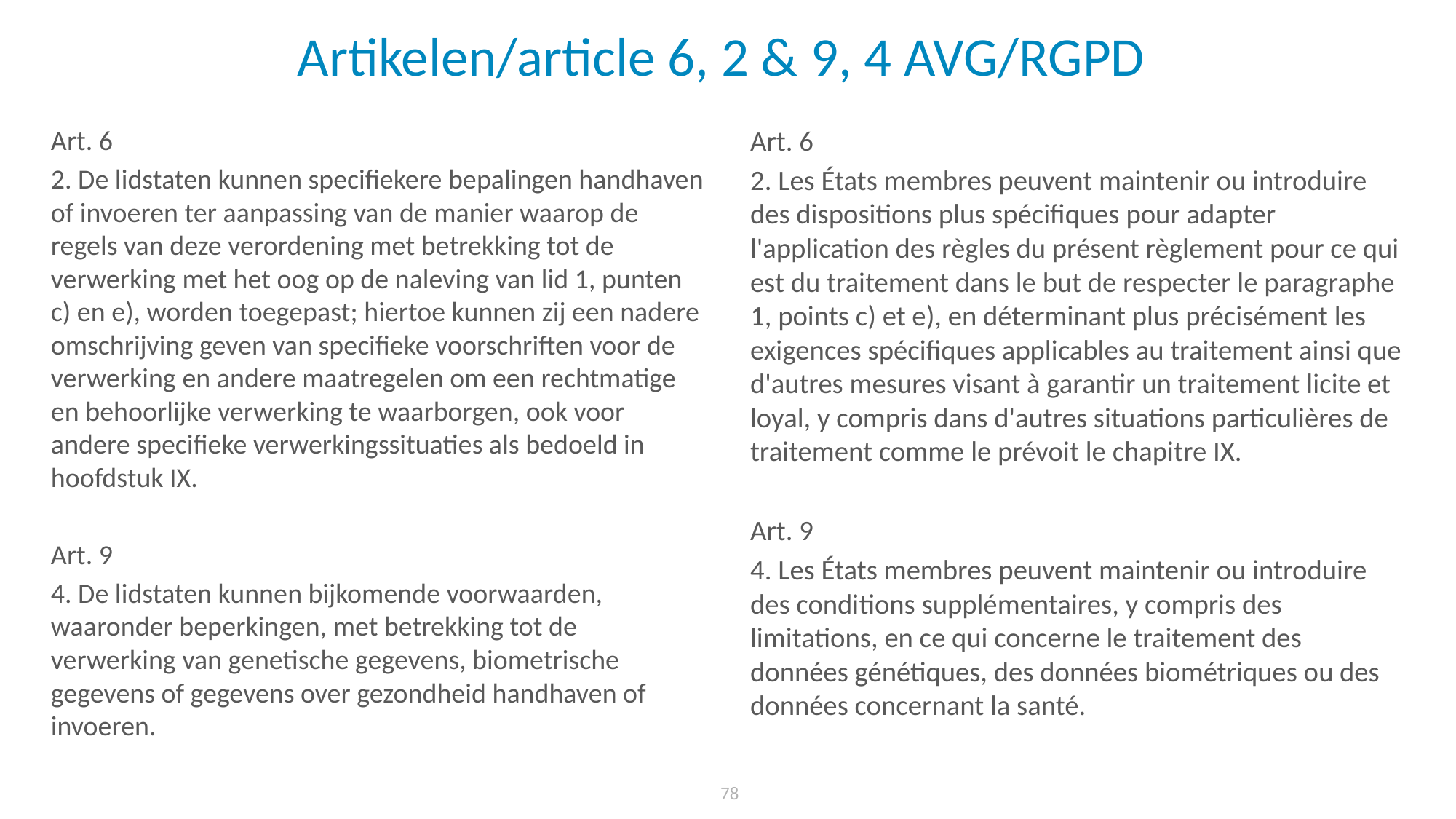

# Artikelen/article 6, 2 & 9, 4 AVG/RGPD
Art. 6
2. De lidstaten kunnen specifiekere bepalingen handhaven of invoeren ter aanpassing van de manier waarop de regels van deze verordening met betrekking tot de verwerking met het oog op de naleving van lid 1, punten c) en e), worden toegepast; hiertoe kunnen zij een nadere omschrijving geven van specifieke voorschriften voor de verwerking en andere maatregelen om een rechtmatige en behoorlijke verwerking te waarborgen, ook voor andere specifieke verwerkingssituaties als bedoeld in hoofdstuk IX.

Art. 9
4. De lidstaten kunnen bijkomende voorwaarden, waaronder beperkingen, met betrekking tot de verwerking van genetische gegevens, biometrische gegevens of gegevens over gezondheid handhaven of invoeren.

Art. 6
2. Les États membres peuvent maintenir ou introduire des dispositions plus spécifiques pour adapter l'application des règles du présent règlement pour ce qui est du traitement dans le but de respecter le paragraphe 1, points c) et e), en déterminant plus précisément les exigences spécifiques applicables au traitement ainsi que d'autres mesures visant à garantir un traitement licite et loyal, y compris dans d'autres situations particulières de traitement comme le prévoit le chapitre IX.

Art. 9
4. Les États membres peuvent maintenir ou introduire des conditions supplémentaires, y compris des limitations, en ce qui concerne le traitement des données génétiques, des données biométriques ou des données concernant la santé.
78